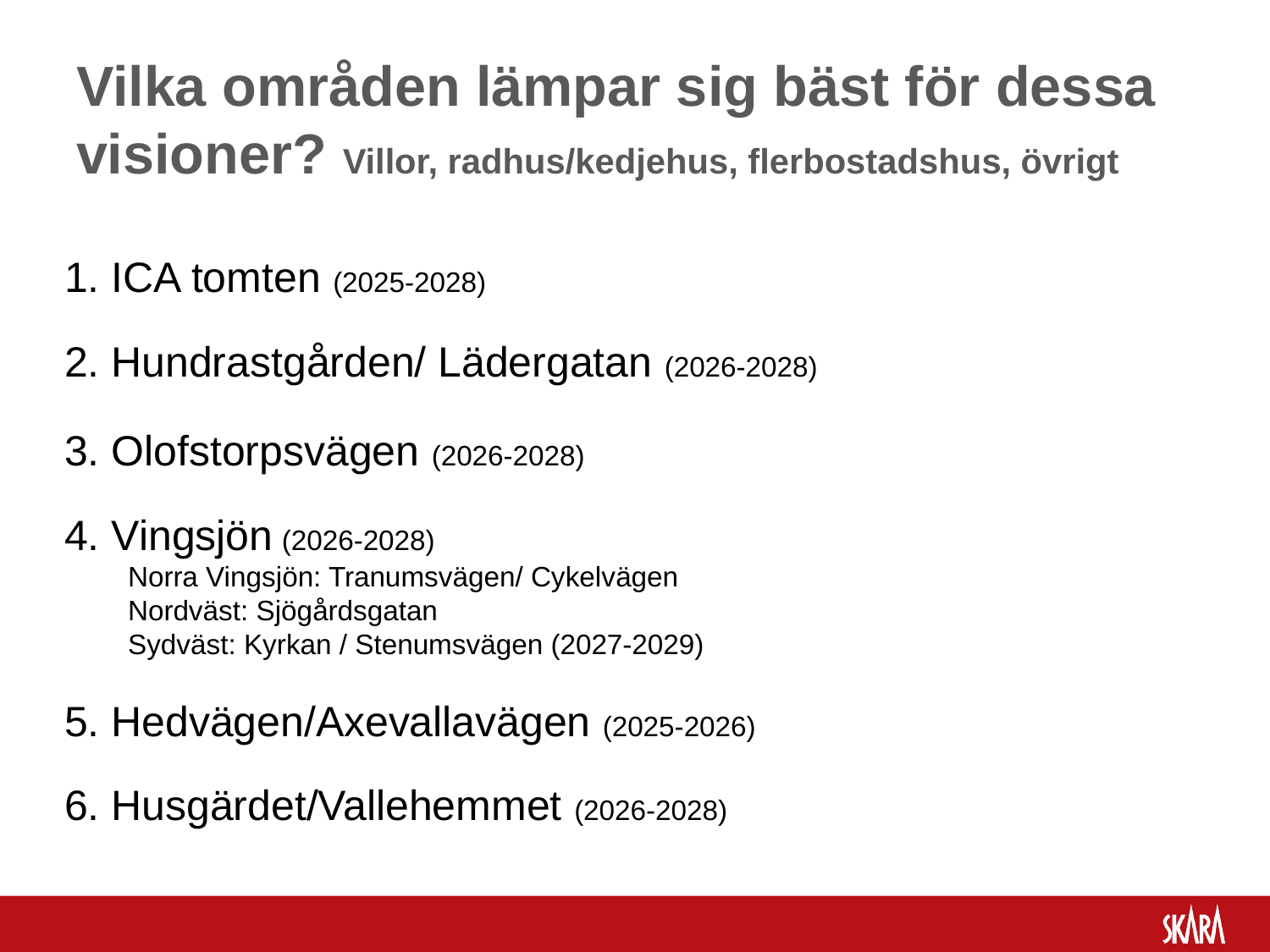

# Vilka områden lämpar sig bäst för dessa visioner? Villor, radhus/kedjehus, flerbostadshus, övrigt
1. ICA tomten (2025-2028)

2. Hundrastgården/ Lädergatan (2026-2028)

3. Olofstorpsvägen (2026-2028)

4. Vingsjön (2026-2028)
Norra Vingsjön: Tranumsvägen/ Cykelvägen
Nordväst: Sjögårdsgatan
Sydväst: Kyrkan / Stenumsvägen (2027-2029)

5. Hedvägen/Axevallavägen (2025-2026)

6. Husgärdet/Vallehemmet (2026-2028)